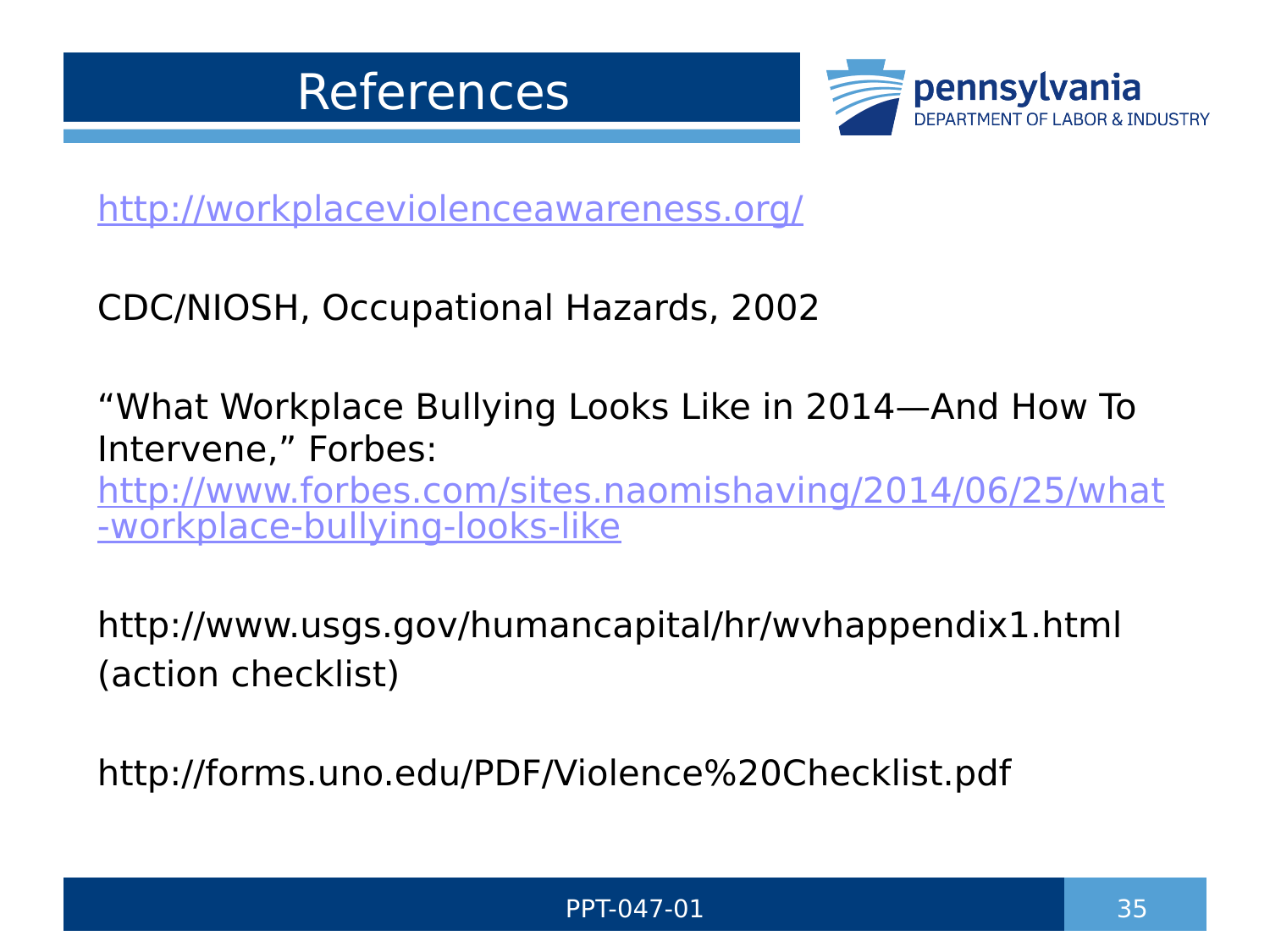

# References
http://workplaceviolenceawareness.org/

CDC/NIOSH, Occupational Hazards, 2002

“What Workplace Bullying Looks Like in 2014—And How To Intervene,” Forbes: http://www.forbes.com/sites.naomishaving/2014/06/25/what-workplace-bullying-looks-like

http://www.usgs.gov/humancapital/hr/wvhappendix1.html
(action checklist)

http://forms.uno.edu/PDF/Violence%20Checklist.pdf
PPT-047-01
35